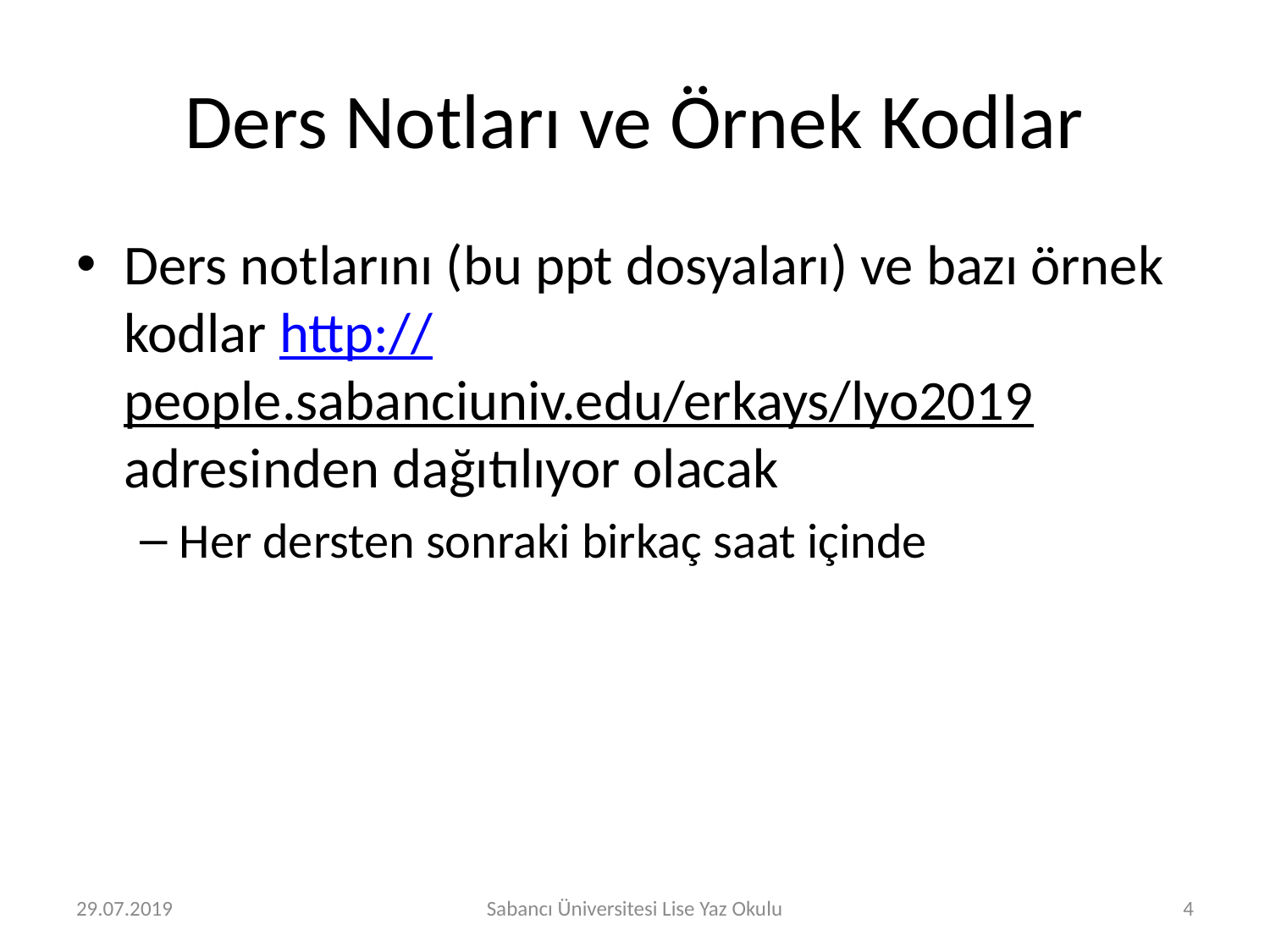

# Ders Notları ve Örnek Kodlar
Ders notlarını (bu ppt dosyaları) ve bazı örnek kodlar http://people.sabanciuniv.edu/erkays/lyo2019  adresinden dağıtılıyor olacak
Her dersten sonraki birkaç saat içinde
29.07.2019
Sabancı Üniversitesi Lise Yaz Okulu
4